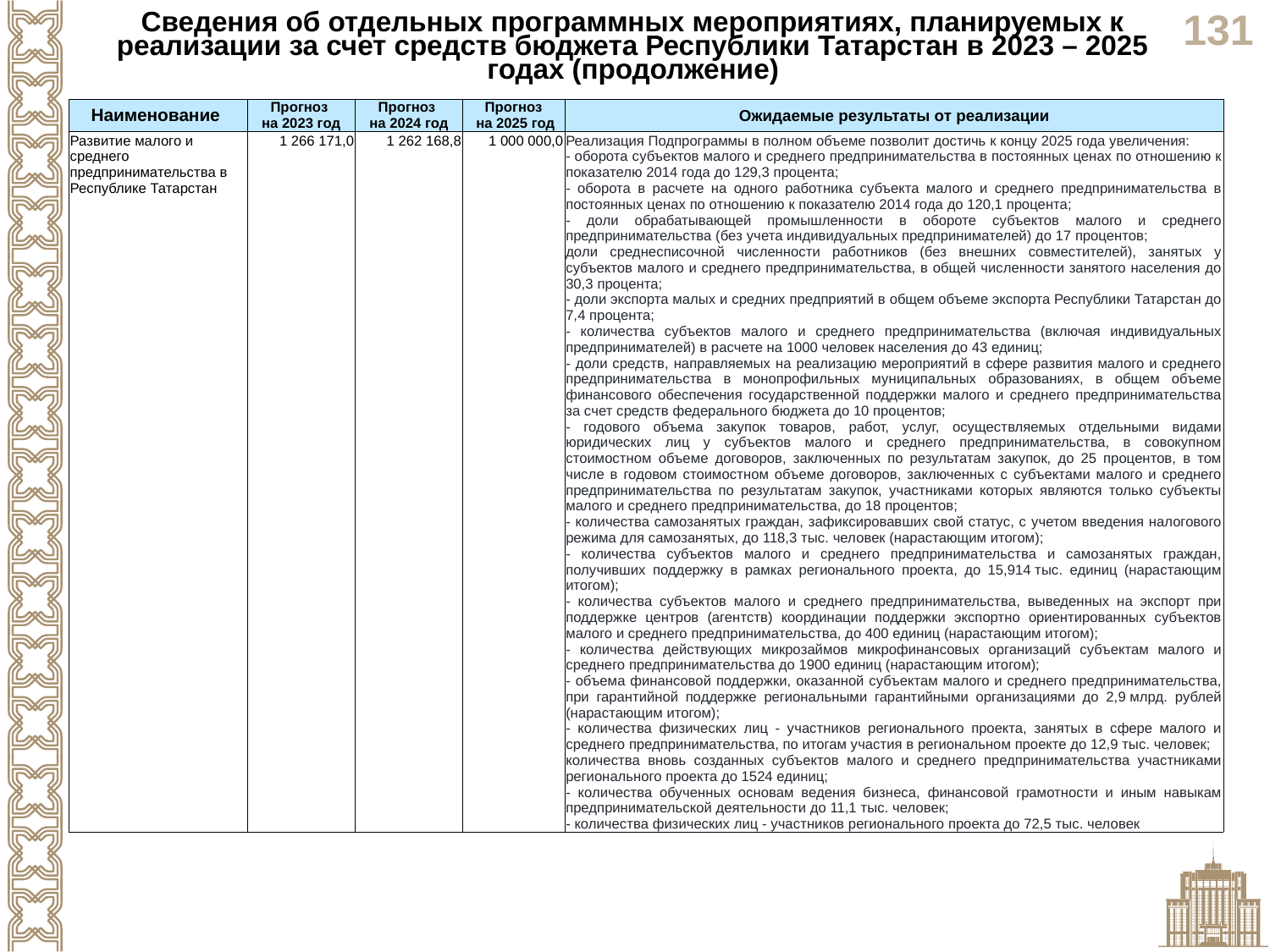

Сведения об отдельных программных мероприятиях, планируемых к реализации за счет средств бюджета Республики Татарстан в 2023 – 2025 годах (продолжение)
| Наименование | Прогноз на 2023 год | Прогноз на 2024 год | Прогноз на 2025 год | Ожидаемые результаты от реализации |
| --- | --- | --- | --- | --- |
| Развитие малого и среднего предпринимательства в Республике Татарстан | 1 266 171,0 | 1 262 168,8 | 1 000 000,0 | Реализация Подпрограммы в полном объеме позволит достичь к концу 2025 года увеличения: - оборота субъектов малого и среднего предпринимательства в постоянных ценах по отношению к показателю 2014 года до 129,3 процента; - оборота в расчете на одного работника субъекта малого и среднего предпринимательства в постоянных ценах по отношению к показателю 2014 года до 120,1 процента; - доли обрабатывающей промышленности в обороте субъектов малого и среднего предпринимательства (без учета индивидуальных предпринимателей) до 17 процентов; доли среднесписочной численности работников (без внешних совместителей), занятых у субъектов малого и среднего предпринимательства, в общей численности занятого населения до 30,3 процента; - доли экспорта малых и средних предприятий в общем объеме экспорта Республики Татарстан до 7,4 процента; - количества субъектов малого и среднего предпринимательства (включая индивидуальных предпринимателей) в расчете на 1000 человек населения до 43 единиц; - доли средств, направляемых на реализацию мероприятий в сфере развития малого и среднего предпринимательства в монопрофильных муниципальных образованиях, в общем объеме финансового обеспечения государственной поддержки малого и среднего предпринимательства за счет средств федерального бюджета до 10 процентов; - годового объема закупок товаров, работ, услуг, осуществляемых отдельными видами юридических лиц у субъектов малого и среднего предпринимательства, в совокупном стоимостном объеме договоров, заключенных по результатам закупок, до 25 процентов, в том числе в годовом стоимостном объеме договоров, заключенных с субъектами малого и среднего предпринимательства по результатам закупок, участниками которых являются только субъекты малого и среднего предпринимательства, до 18 процентов; - количества самозанятых граждан, зафиксировавших свой статус, с учетом введения налогового режима для самозанятых, до 118,3 тыс. человек (нарастающим итогом); - количества субъектов малого и среднего предпринимательства и самозанятых граждан, получивших поддержку в рамках регионального проекта, до 15,914 тыс. единиц (нарастающим итогом); - количества субъектов малого и среднего предпринимательства, выведенных на экспорт при поддержке центров (агентств) координации поддержки экспортно ориентированных субъектов малого и среднего предпринимательства, до 400 единиц (нарастающим итогом); - количества действующих микрозаймов микрофинансовых организаций субъектам малого и среднего предпринимательства до 1900 единиц (нарастающим итогом); - объема финансовой поддержки, оказанной субъектам малого и среднего предпринимательства, при гарантийной поддержке региональными гарантийными организациями до 2,9 млрд. рублей (нарастающим итогом); - количества физических лиц - участников регионального проекта, занятых в сфере малого и среднего предпринимательства, по итогам участия в региональном проекте до 12,9 тыс. человек; количества вновь созданных субъектов малого и среднего предпринимательства участниками регионального проекта до 1524 единиц; - количества обученных основам ведения бизнеса, финансовой грамотности и иным навыкам предпринимательской деятельности до 11,1 тыс. человек; - количества физических лиц - участников регионального проекта до 72,5 тыс. человек |